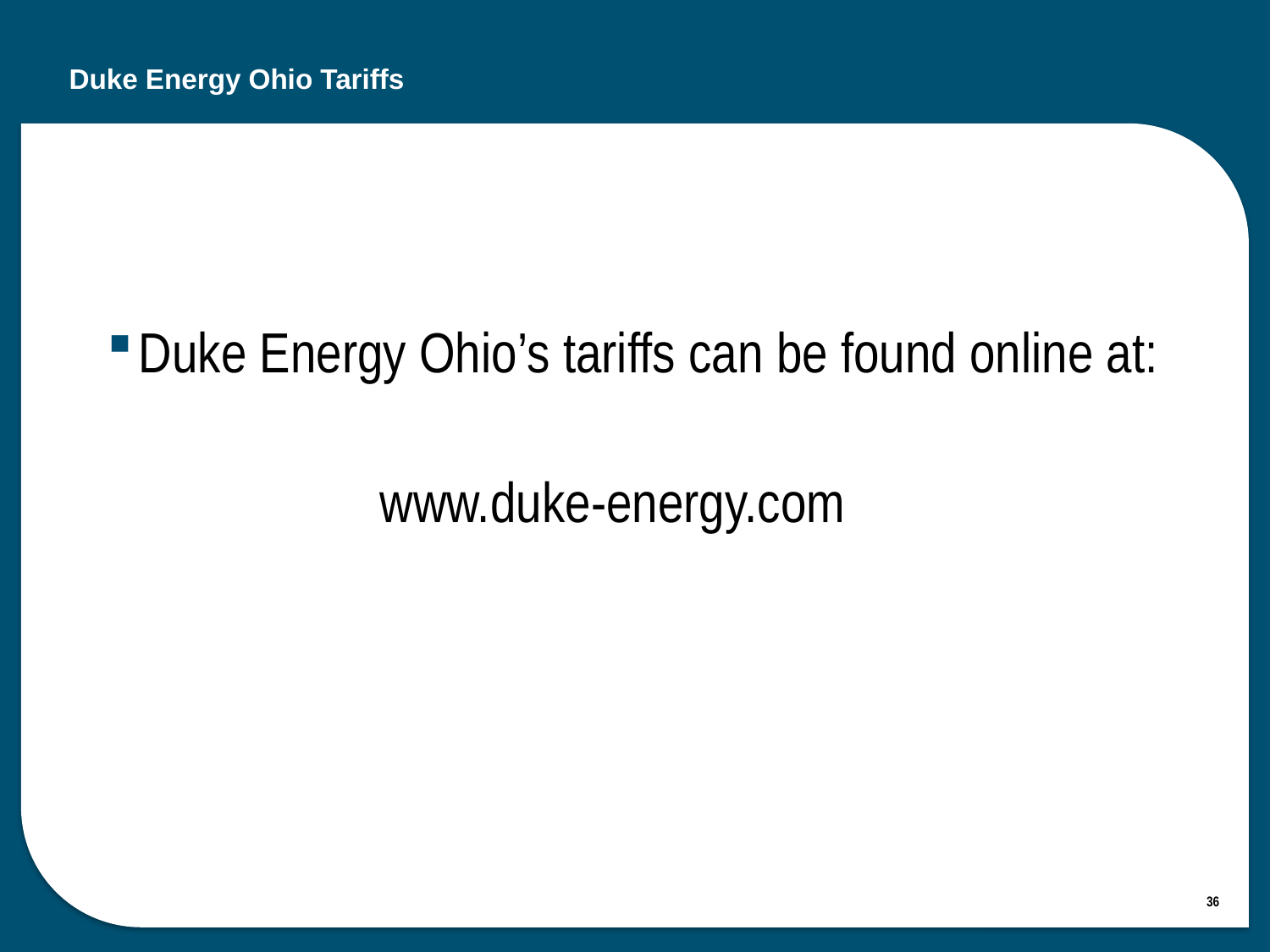

# Duke Energy Ohio Tariffs
Duke Energy Ohio’s tariffs can be found online at:

			www.duke-energy.com
36